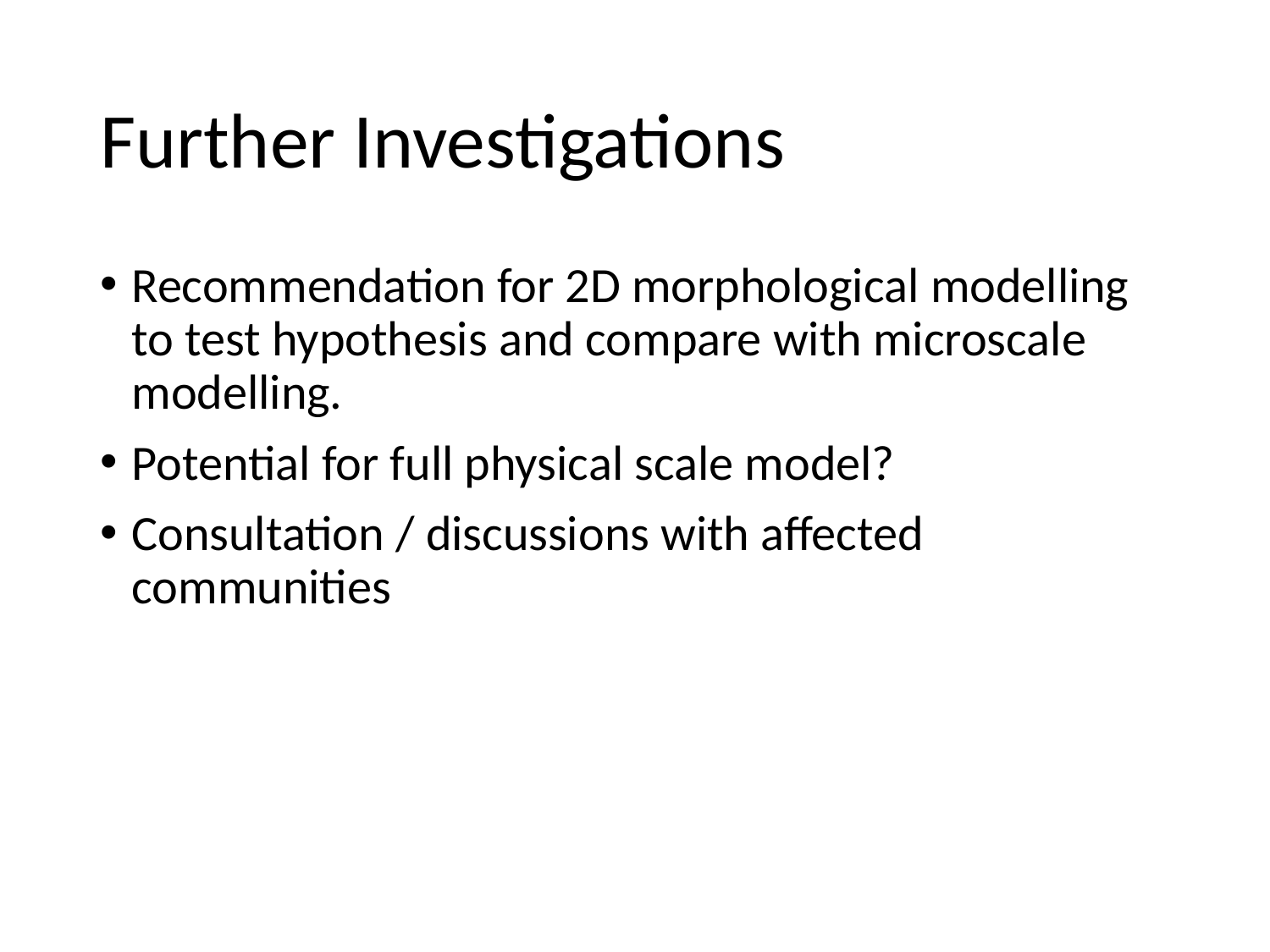

# Further Investigations
Recommendation for 2D morphological modelling to test hypothesis and compare with microscale modelling.
Potential for full physical scale model?
Consultation / discussions with affected communities